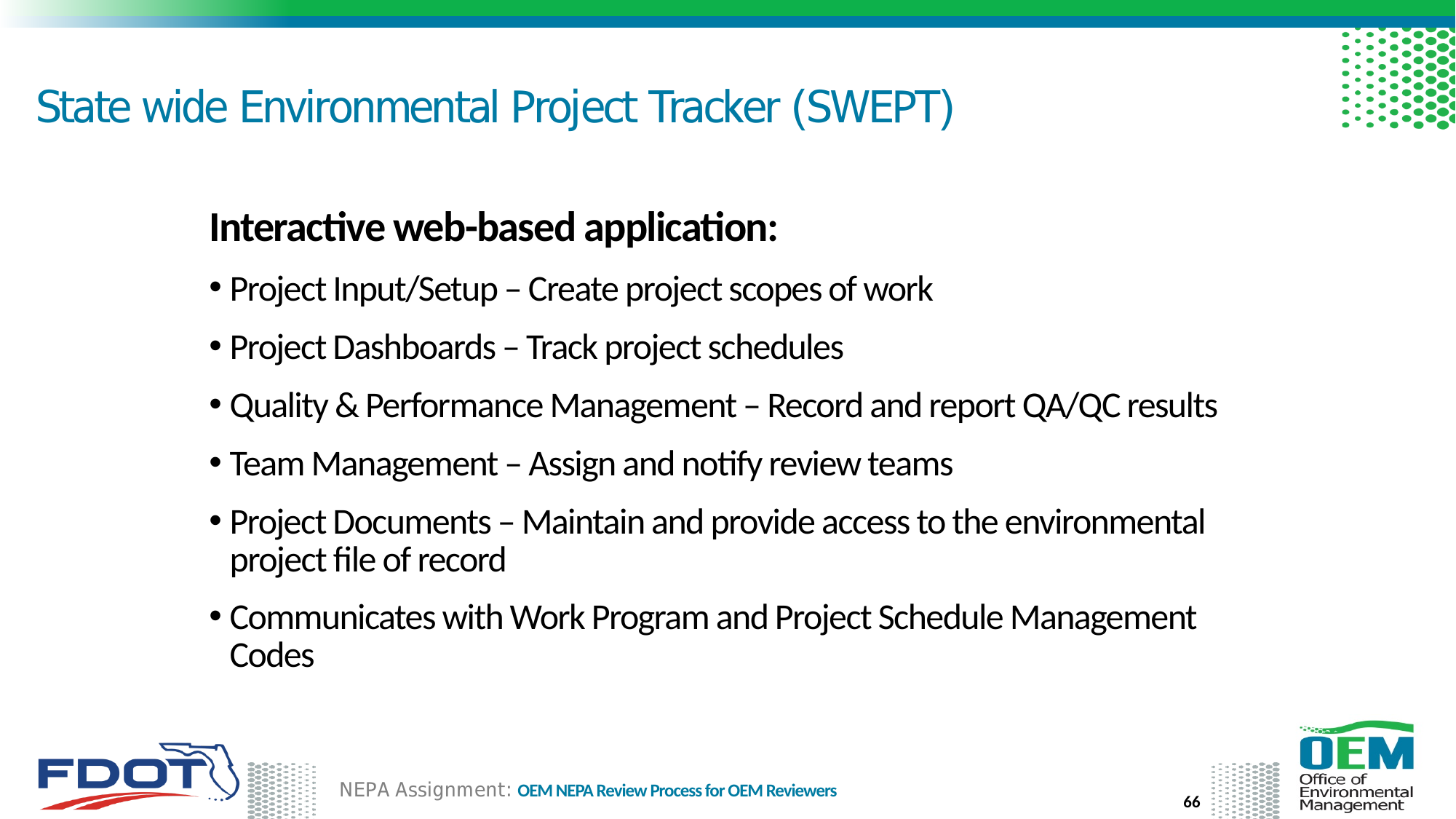

# State wide Environmental Project Tracker (SWEPT)

Interactive web-based application:
Project Input/Setup – Create project scopes of work
Project Dashboards – Track project schedules
Quality & Performance Management – Record and report QA/QC results
Team Management – Assign and notify review teams
Project Documents – Maintain and provide access to the environmental project file of record
Communicates with Work Program and Project Schedule Management Codes
66